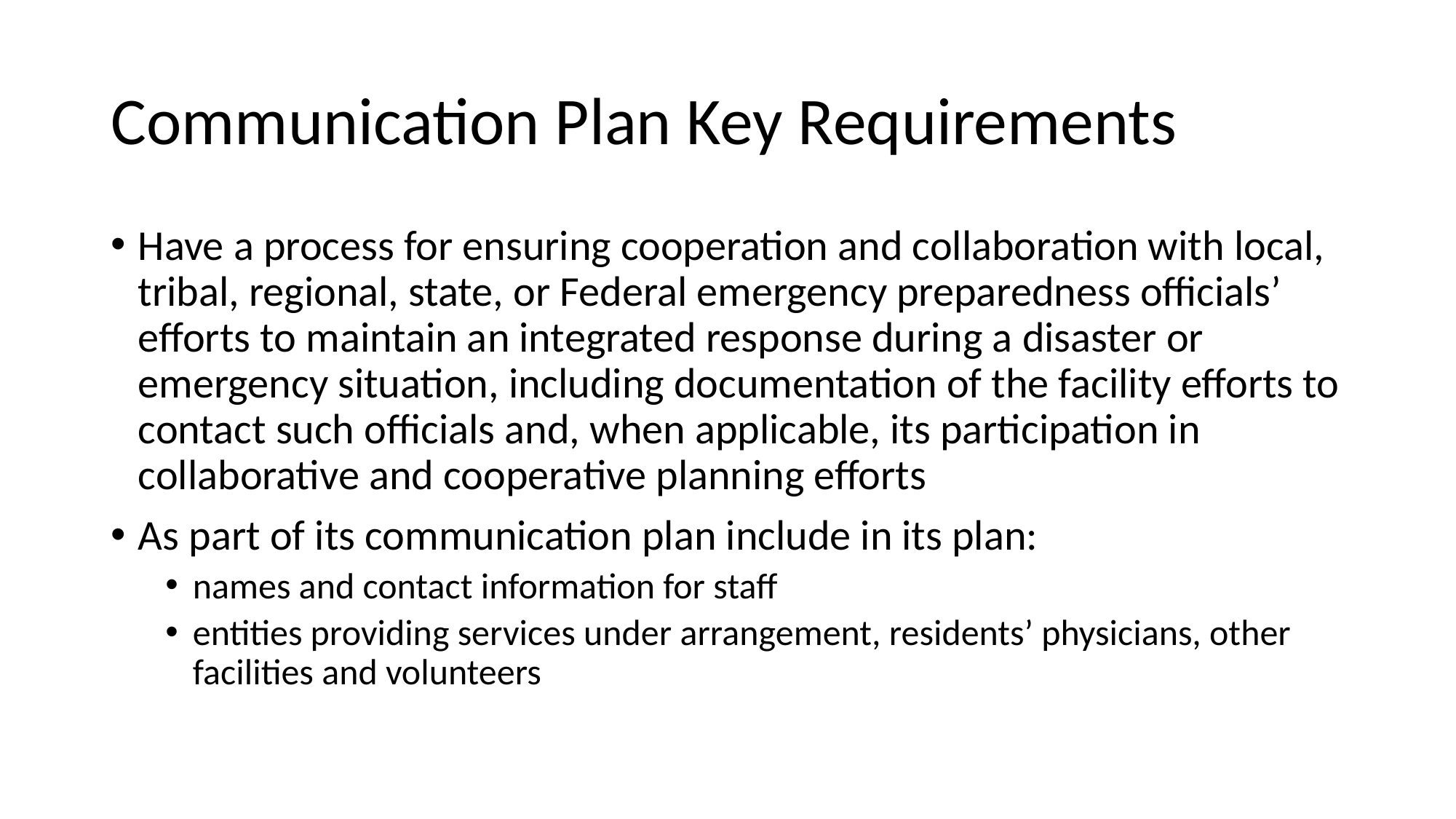

# Communication Plan Key Requirements
Have a process for ensuring cooperation and collaboration with local, tribal, regional, state, or Federal emergency preparedness officials’ efforts to maintain an integrated response during a disaster or emergency situation, including documentation of the facility efforts to contact such officials and, when applicable, its participation in collaborative and cooperative planning efforts
As part of its communication plan include in its plan:
names and contact information for staff
entities providing services under arrangement, residents’ physicians, other facilities and volunteers